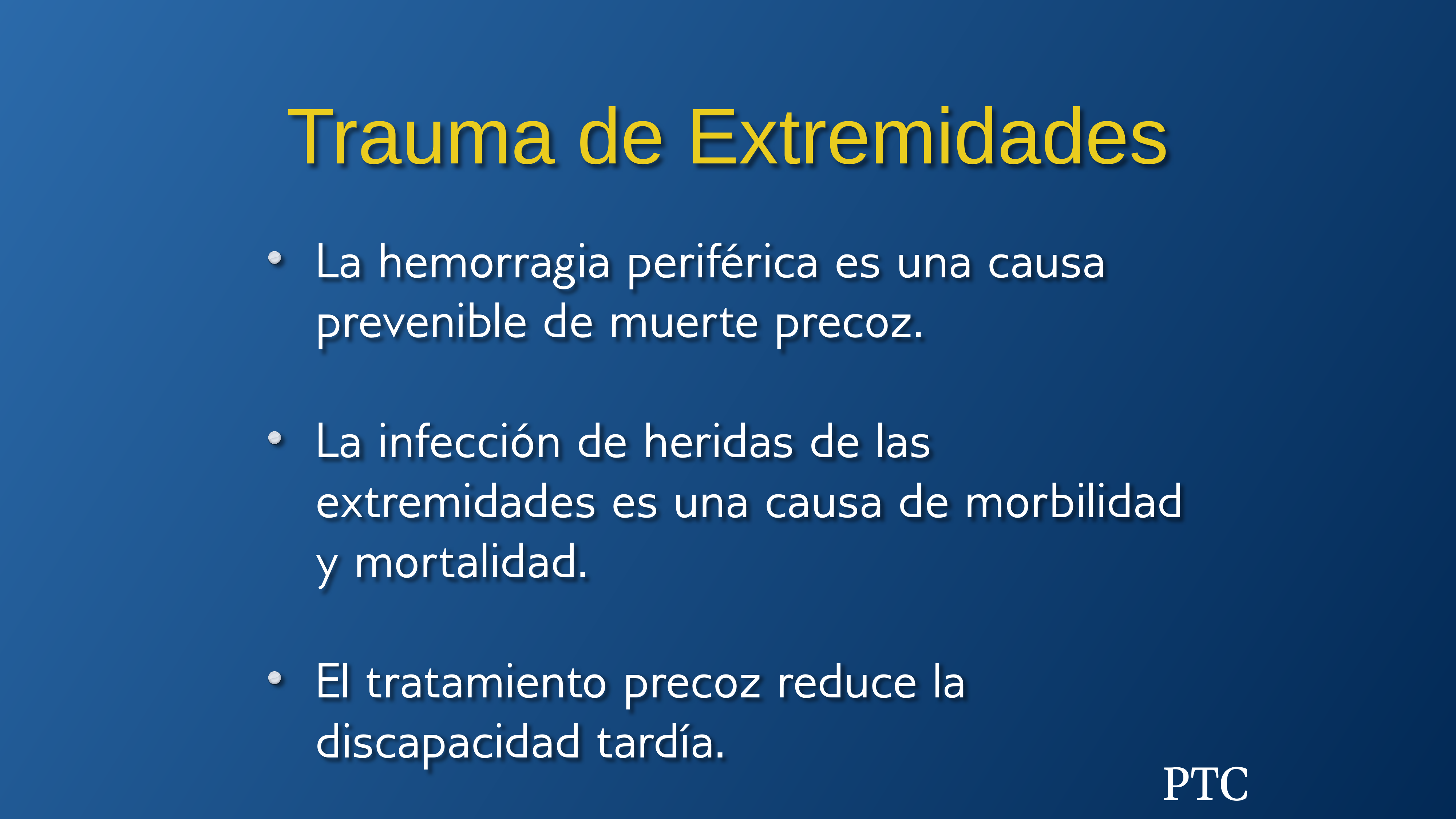

Trauma de Extremidades
La hemorragia periférica es una causa prevenible de muerte precoz.

La infección de heridas de las extremidades es una causa de morbilidad y mortalidad.

El tratamiento precoz reduce la discapacidad tardía.
PTC